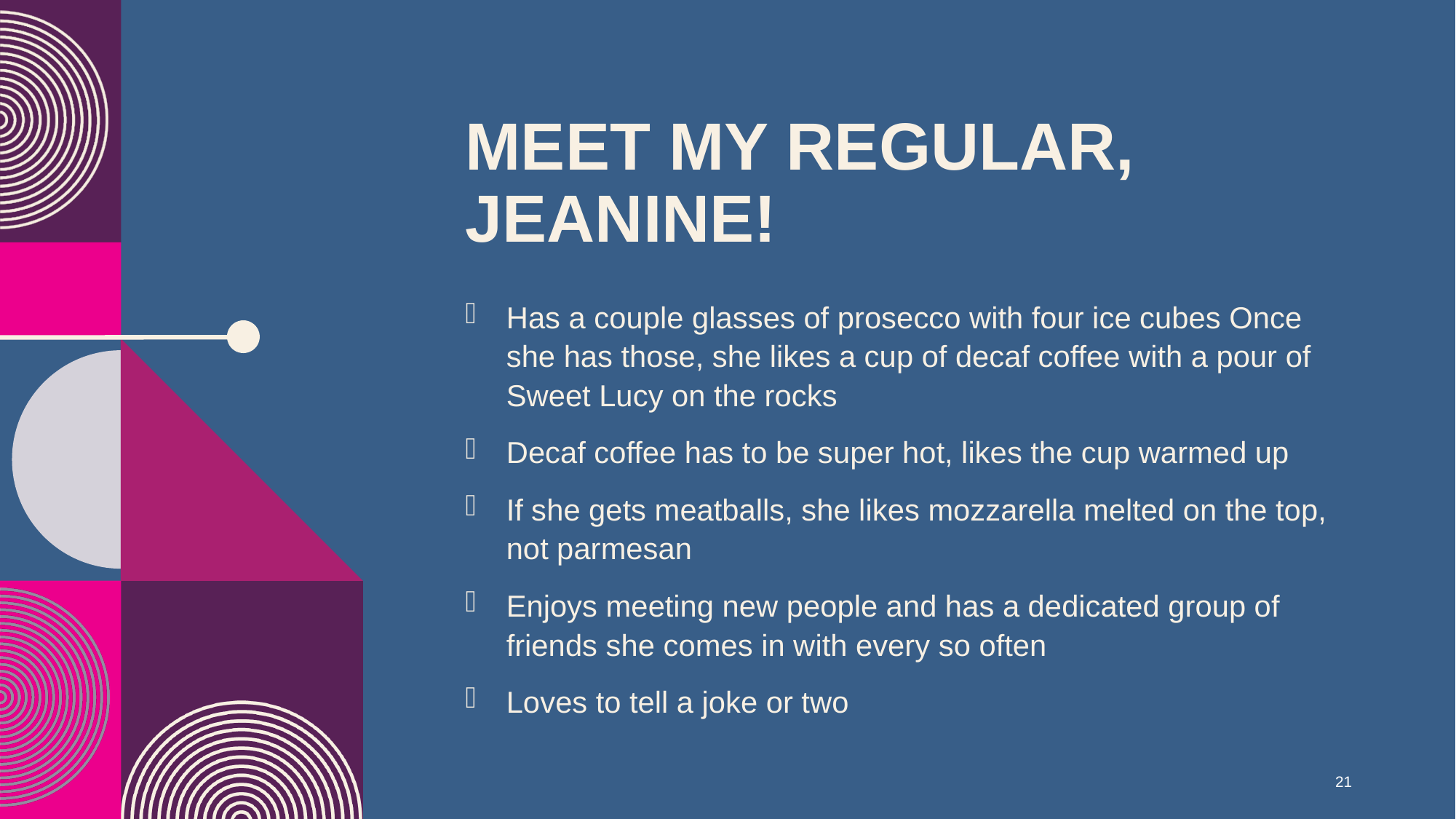

# Meet my regular, Jeanine!
Has a couple glasses of prosecco with four ice cubes Once she has those, she likes a cup of decaf coffee with a pour of Sweet Lucy on the rocks
Decaf coffee has to be super hot, likes the cup warmed up
If she gets meatballs, she likes mozzarella melted on the top, not parmesan
Enjoys meeting new people and has a dedicated group of friends she comes in with every so often
Loves to tell a joke or two

21